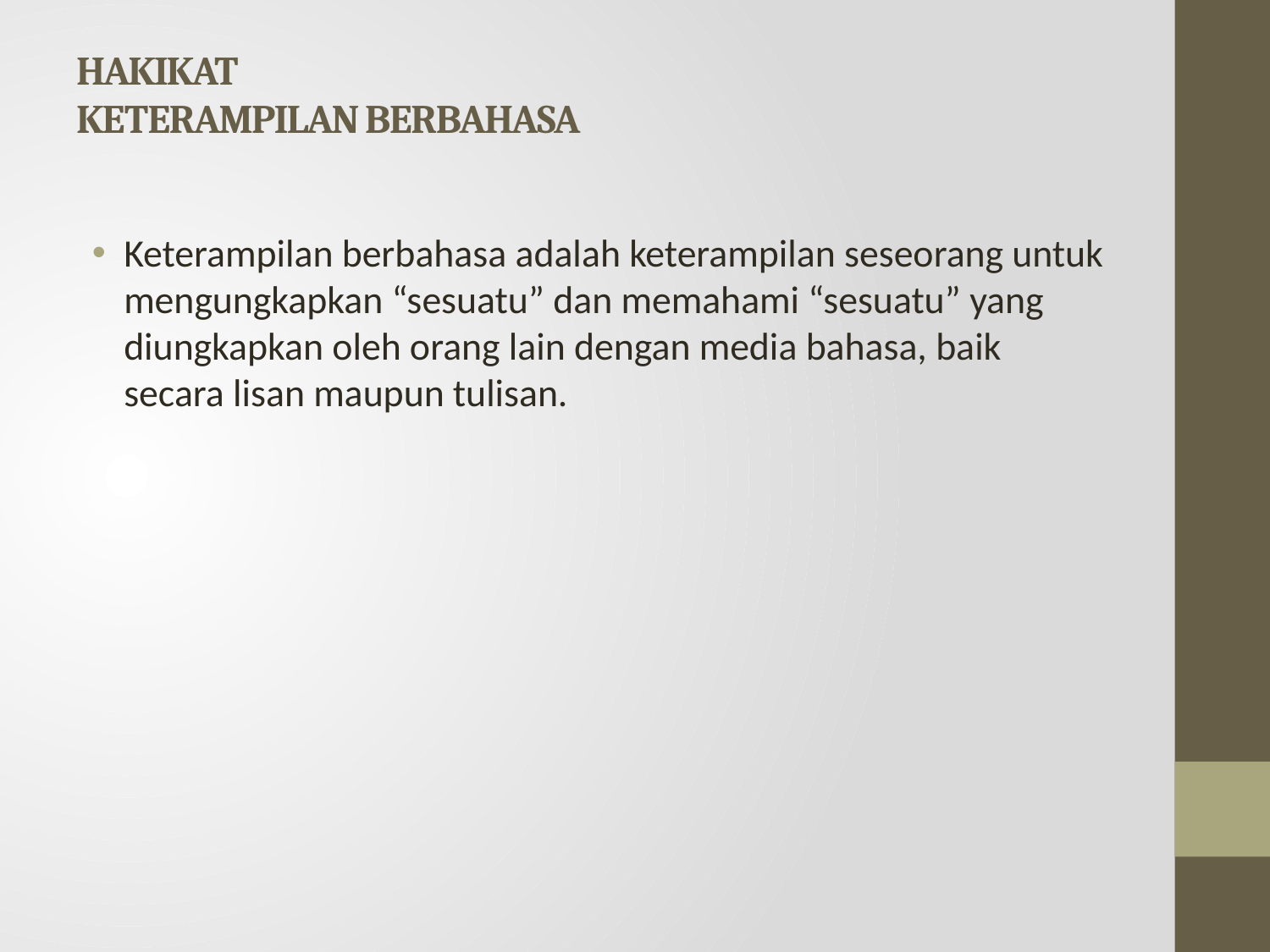

# HAKIKAT KETERAMPILAN BERBAHASA
Keterampilan berbahasa adalah keterampilan seseorang untuk mengungkapkan “sesuatu” dan memahami “sesuatu” yang diungkapkan oleh orang lain dengan media bahasa, baik secara lisan maupun tulisan.